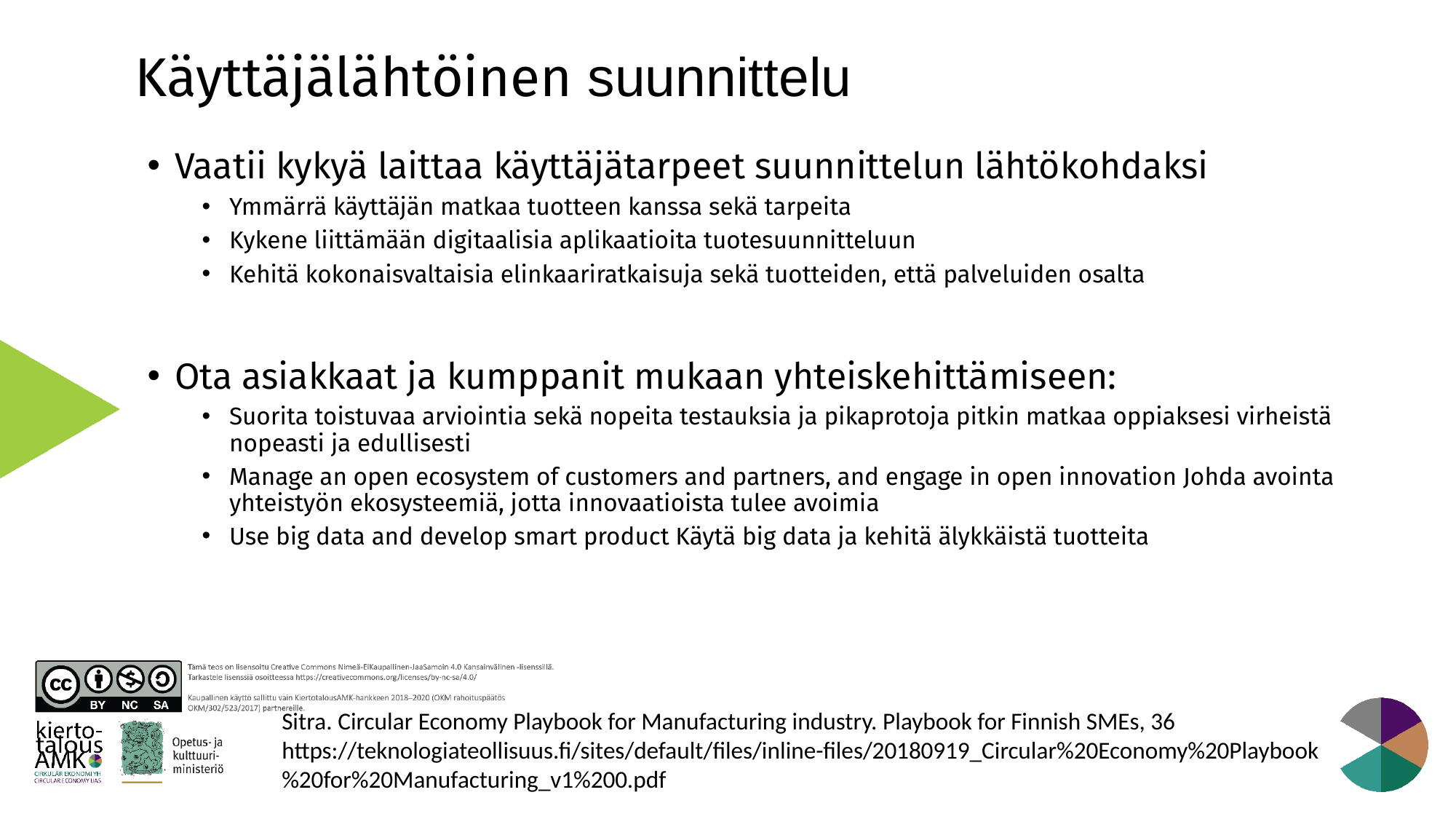

# Käyttäjälähtöinen suunnittelu
Vaatii kykyä laittaa käyttäjätarpeet suunnittelun lähtökohdaksi
Ymmärrä käyttäjän matkaa tuotteen kanssa sekä tarpeita
Kykene liittämään digitaalisia aplikaatioita tuotesuunnitteluun
Kehitä kokonaisvaltaisia elinkaariratkaisuja sekä tuotteiden, että palveluiden osalta

Ota asiakkaat ja kumppanit mukaan yhteiskehittämiseen:
Suorita toistuvaa arviointia sekä nopeita testauksia ja pikaprotoja pitkin matkaa oppiaksesi virheistä nopeasti ja edullisesti
Manage an open ecosystem of customers and partners, and engage in open innovation Johda avointa yhteistyön ekosysteemiä, jotta innovaatioista tulee avoimia
Use big data and develop smart product Käytä big data ja kehitä älykkäistä tuotteita

Sitra. Circular Economy Playbook for Manufacturing industry. Playbook for Finnish SMEs, 36
https://teknologiateollisuus.fi/sites/default/files/inline-files/20180919_Circular%20Economy%20Playbook%20for%20Manufacturing_v1%200.pdf